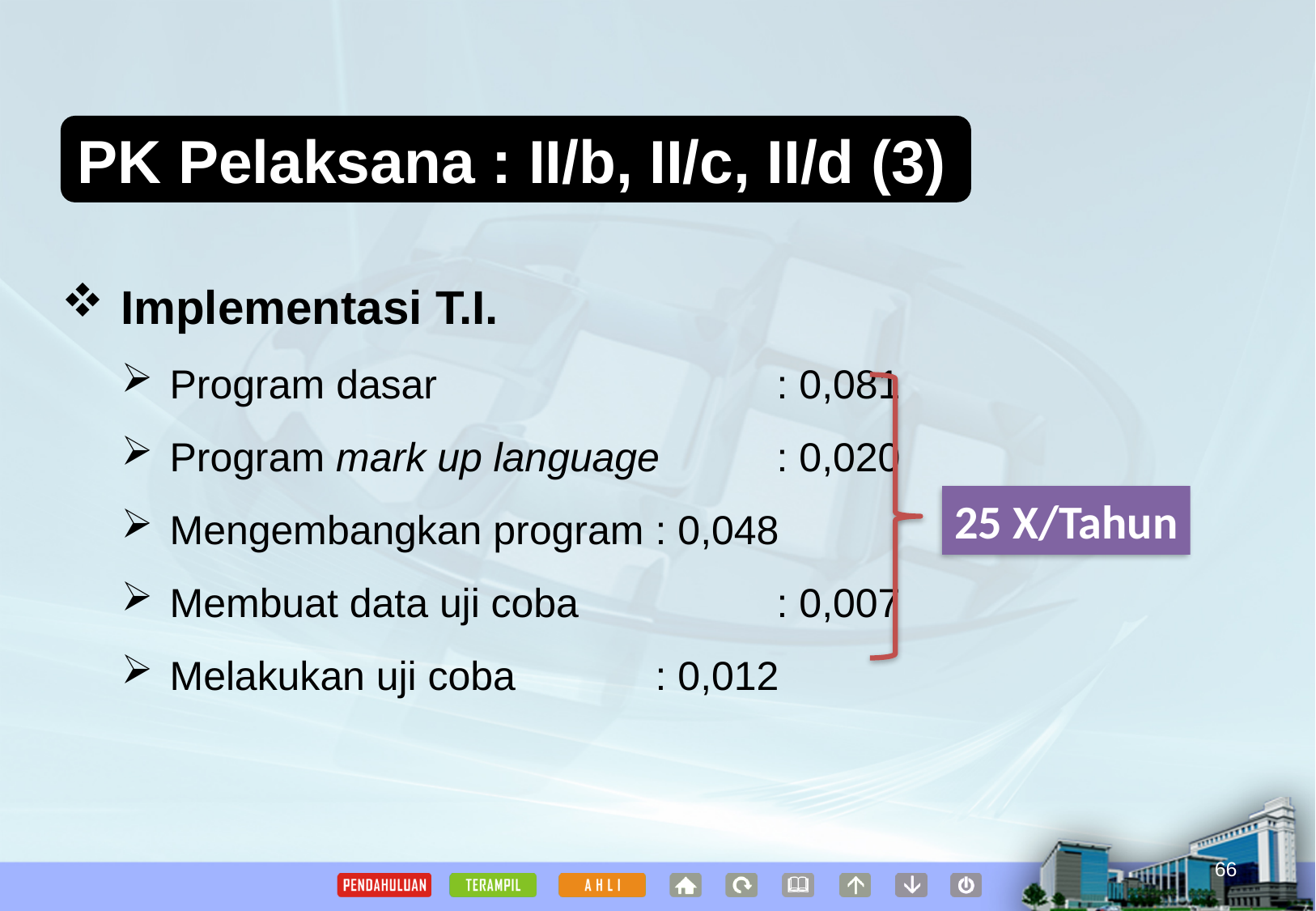

PK Pelaksana : II/b, II/c, II/d (3)
Implementasi T.I.
Program dasar			: 0,081
Program mark up language	: 0,020
Mengembangkan program	: 0,048
Membuat data uji coba		: 0,007
Melakukan uji coba		: 0,012

25 X/Tahun
66